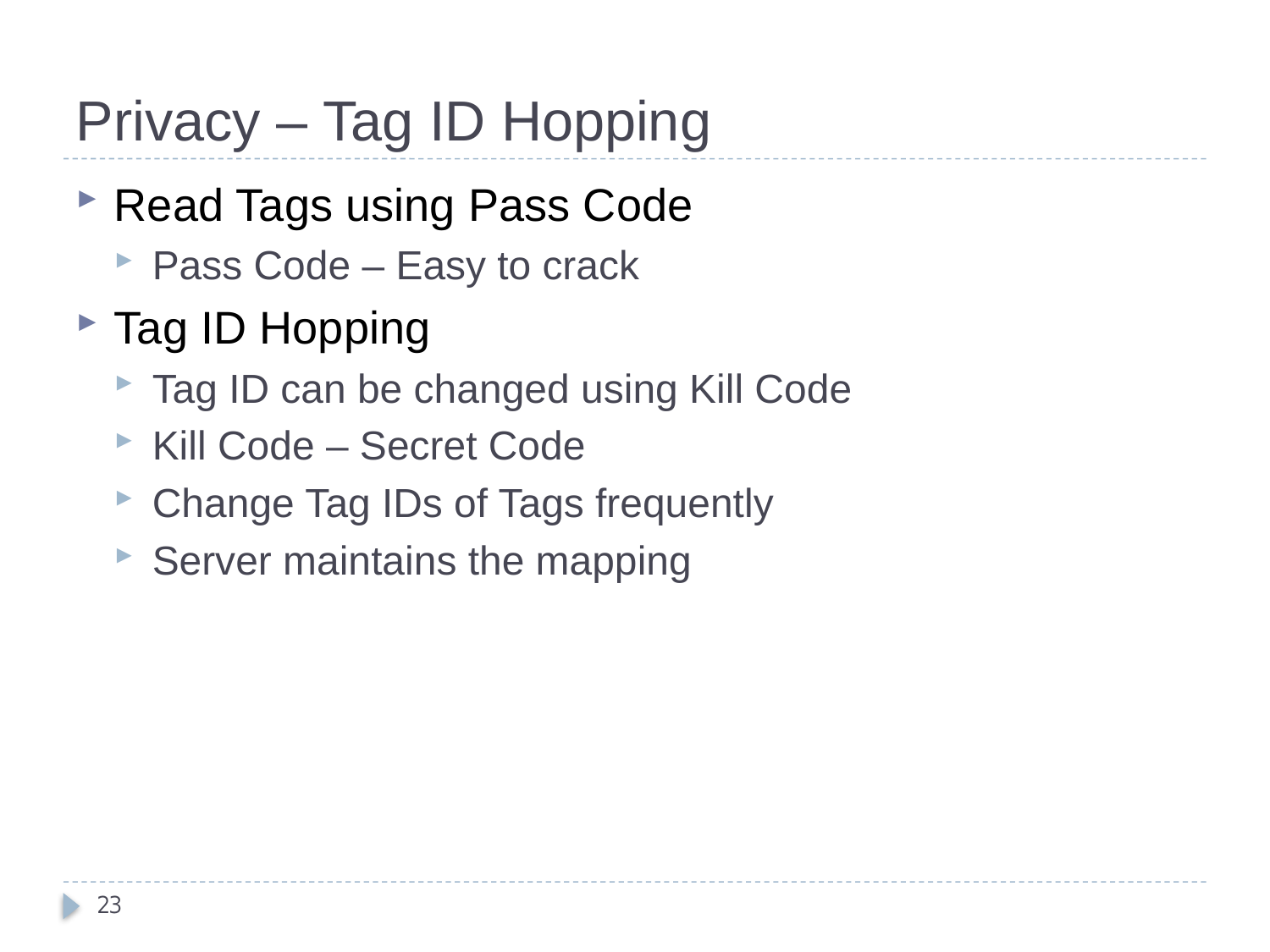

# Privacy – Tag ID Hopping
Read Tags using Pass Code
Pass Code – Easy to crack
Tag ID Hopping
Tag ID can be changed using Kill Code
Kill Code – Secret Code
Change Tag IDs of Tags frequently
Server maintains the mapping
23